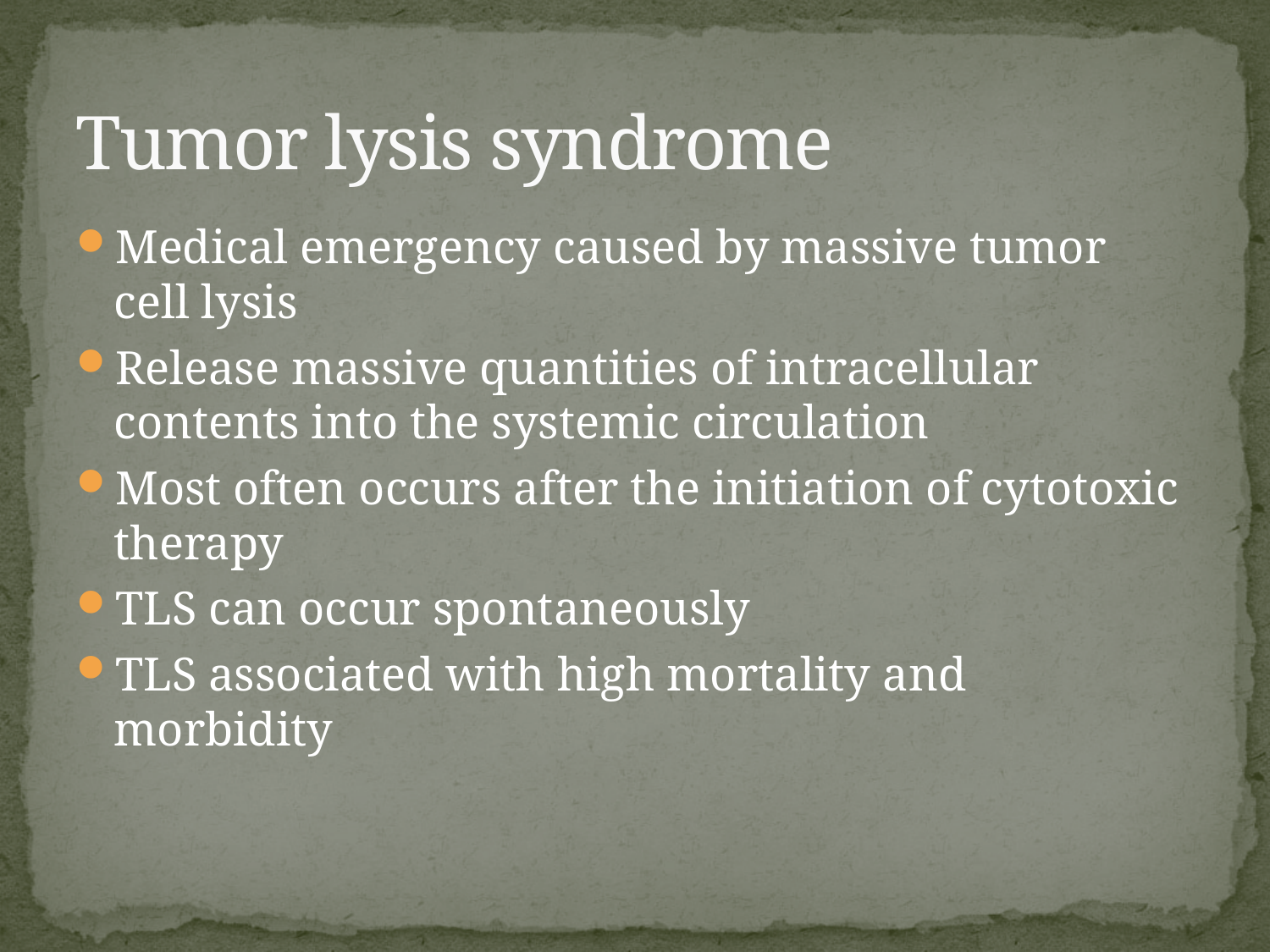

# Tumor lysis syndrome
Medical emergency caused by massive tumor cell lysis
Release massive quantities of intracellular contents into the systemic circulation
Most often occurs after the initiation of cytotoxic therapy
TLS can occur spontaneously
TLS associated with high mortality and morbidity